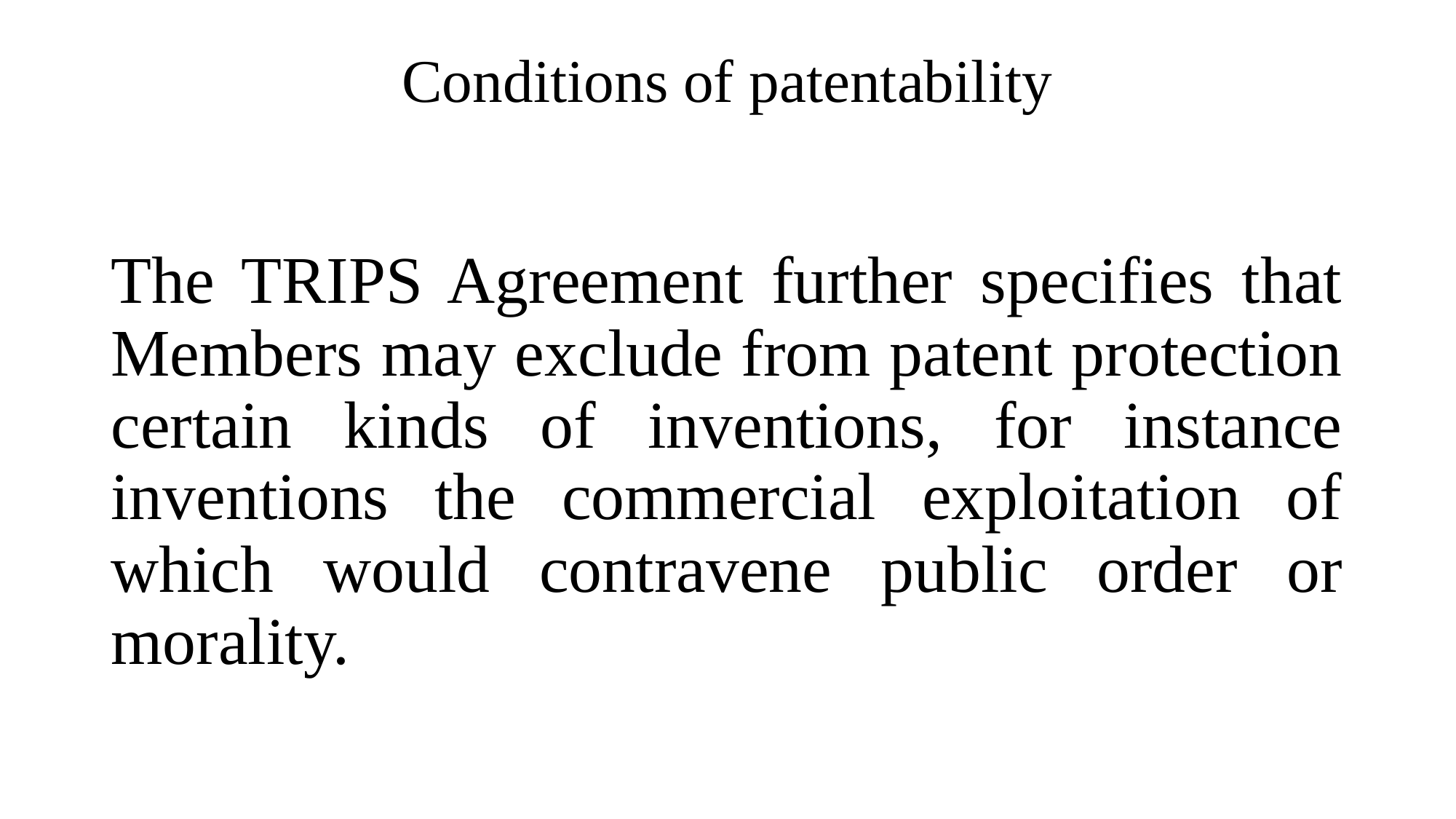

# Conditions of patentability

The TRIPS Agreement further specifies that Members may exclude from patent protection certain kinds of inventions, for instance inventions the commercial exploitation of which would contravene public order or morality.